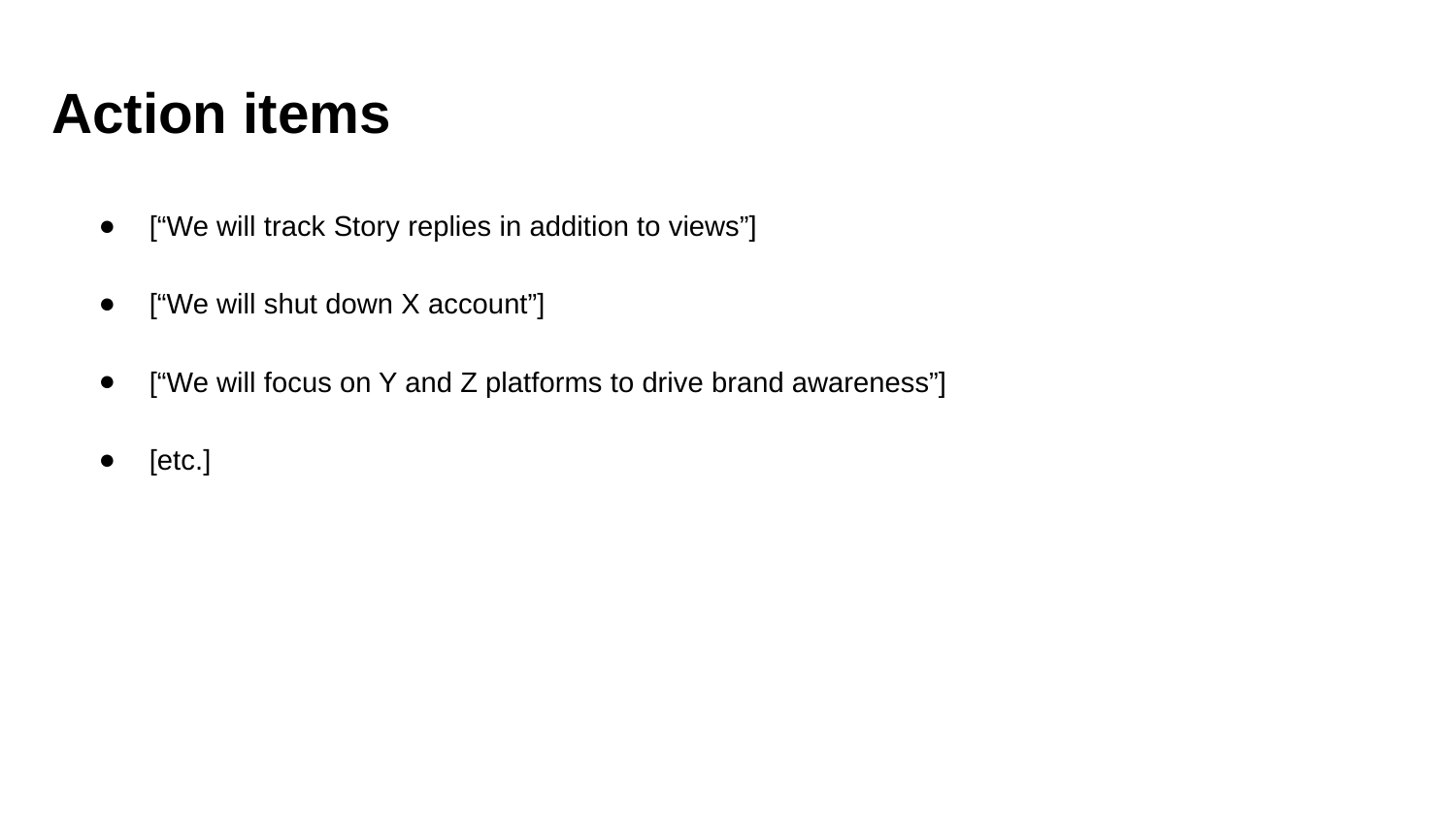

Action items

[“We will track Story replies in addition to views”]

[“We will shut down X account”]

[“We will focus on Y and Z platforms to drive brand awareness”]

[etc.]